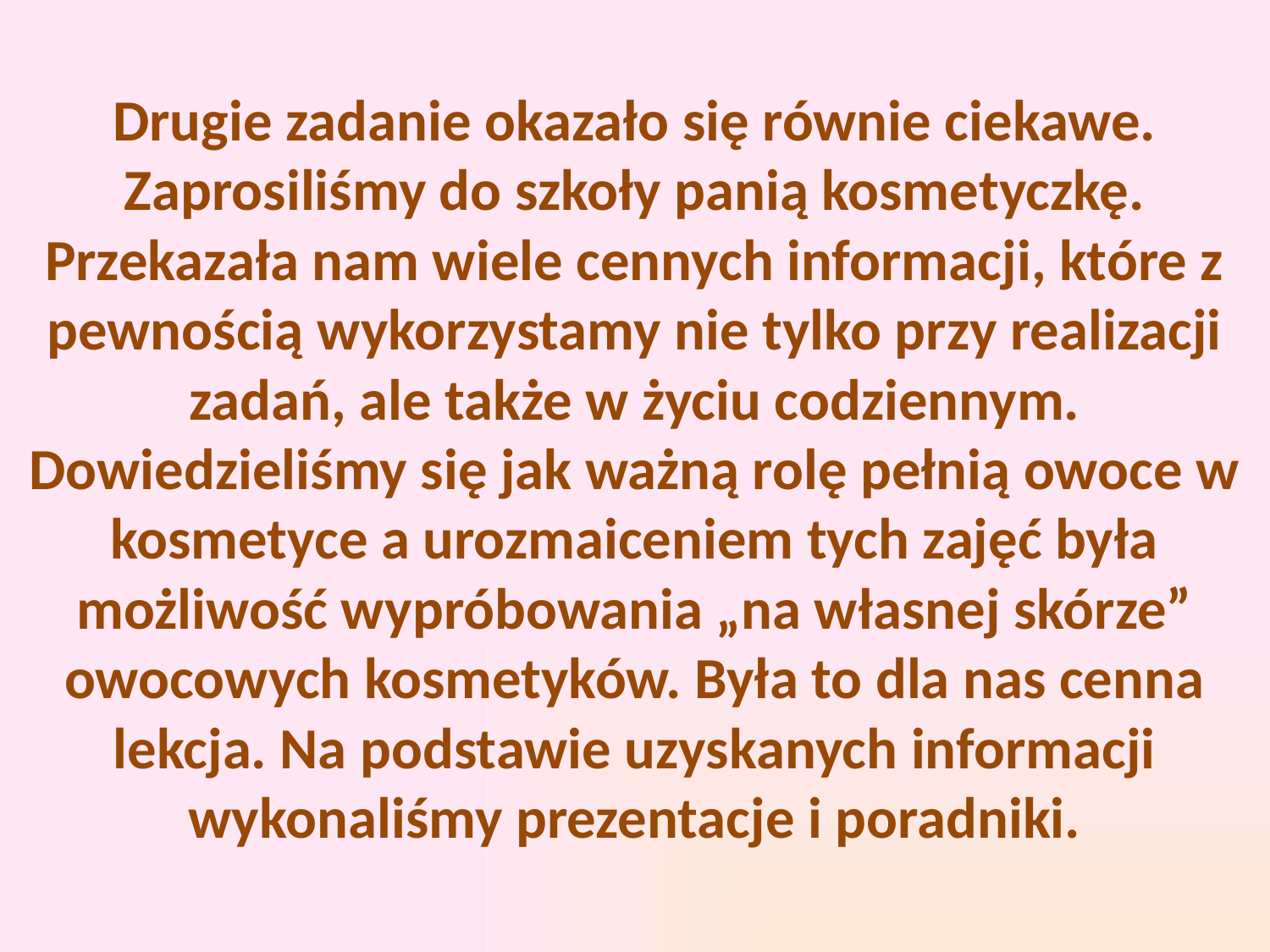

Drugie zadanie okazało się równie ciekawe. Zaprosiliśmy do szkoły panią kosmetyczkę. Przekazała nam wiele cennych informacji, które z pewnością wykorzystamy nie tylko przy realizacji zadań, ale także w życiu codziennym. Dowiedzieliśmy się jak ważną rolę pełnią owoce w kosmetyce a urozmaiceniem tych zajęć była możliwość wypróbowania „na własnej skórze” owocowych kosmetyków. Była to dla nas cenna lekcja. Na podstawie uzyskanych informacji wykonaliśmy prezentacje i poradniki.